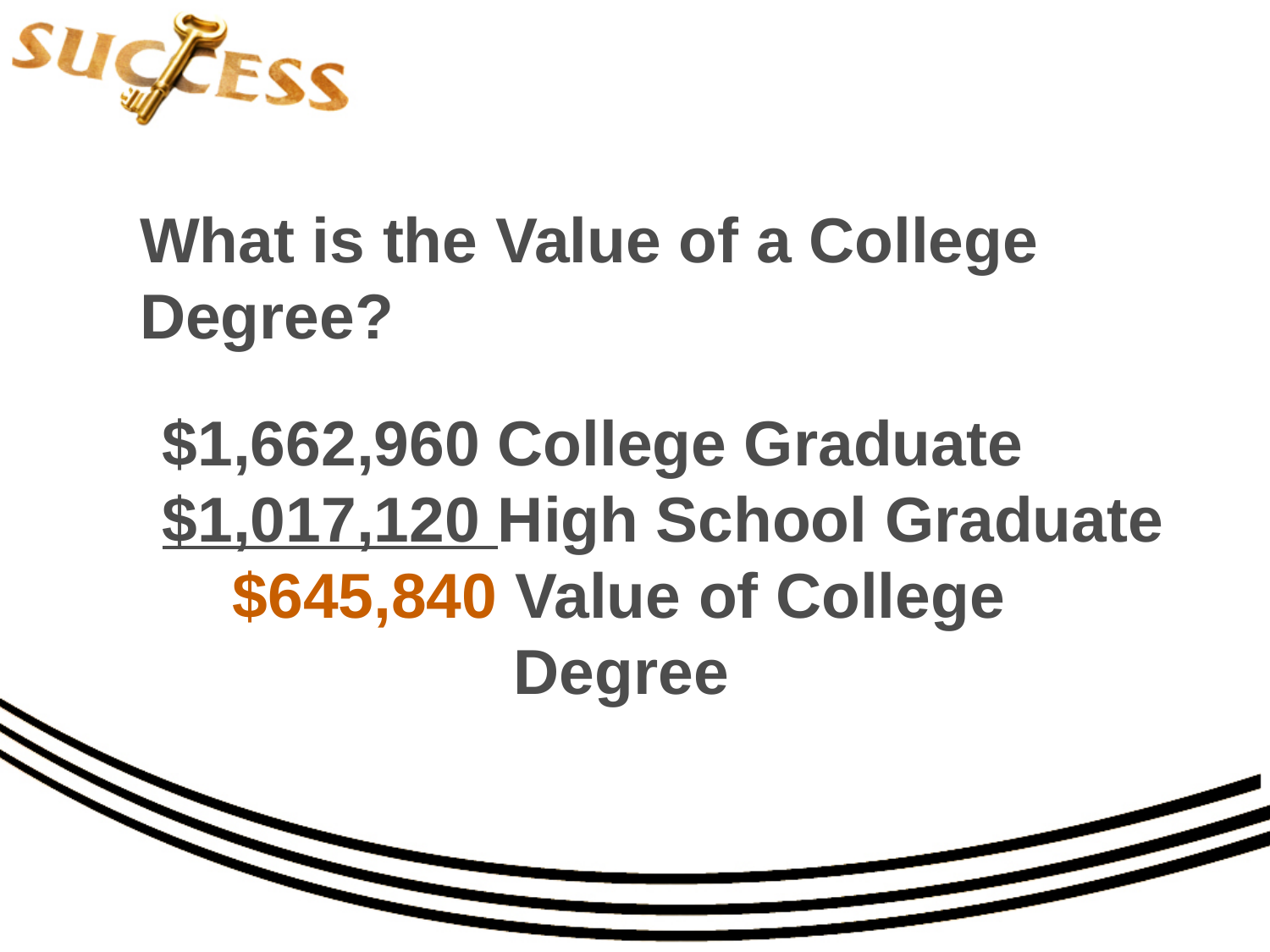

# What is the Value of a College Degree?
 $1,662,960 College Graduate
 $1,017,120 High School Graduate
     $645,840 Value of College
                     Degree